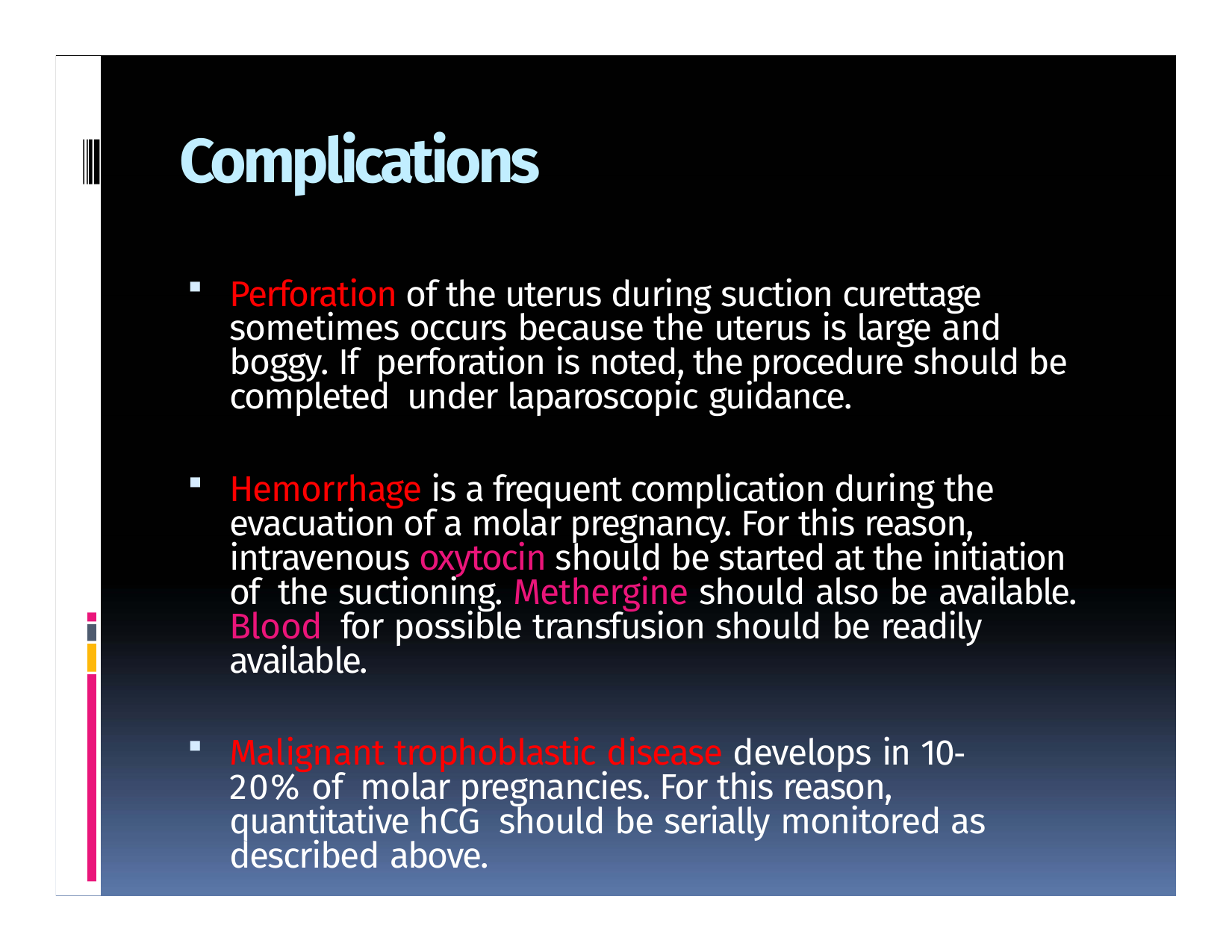

# Complications
Perforation of the uterus during suction curettage  sometimes occurs because the uterus is large and boggy. If  perforation is noted, the procedure should be completed  under laparoscopic guidance.

Hemorrhage is a frequent complication during the  evacuation of a molar pregnancy. For this reason,  intravenous oxytocin should be started at the initiation of  the suctioning. Methergine should also be available. Blood  for possible transfusion should be readily available.

Malignant trophoblastic disease develops in 10‐ 20% of  molar pregnancies. For this reason, quantitative hCG  should be serially monitored as described above.